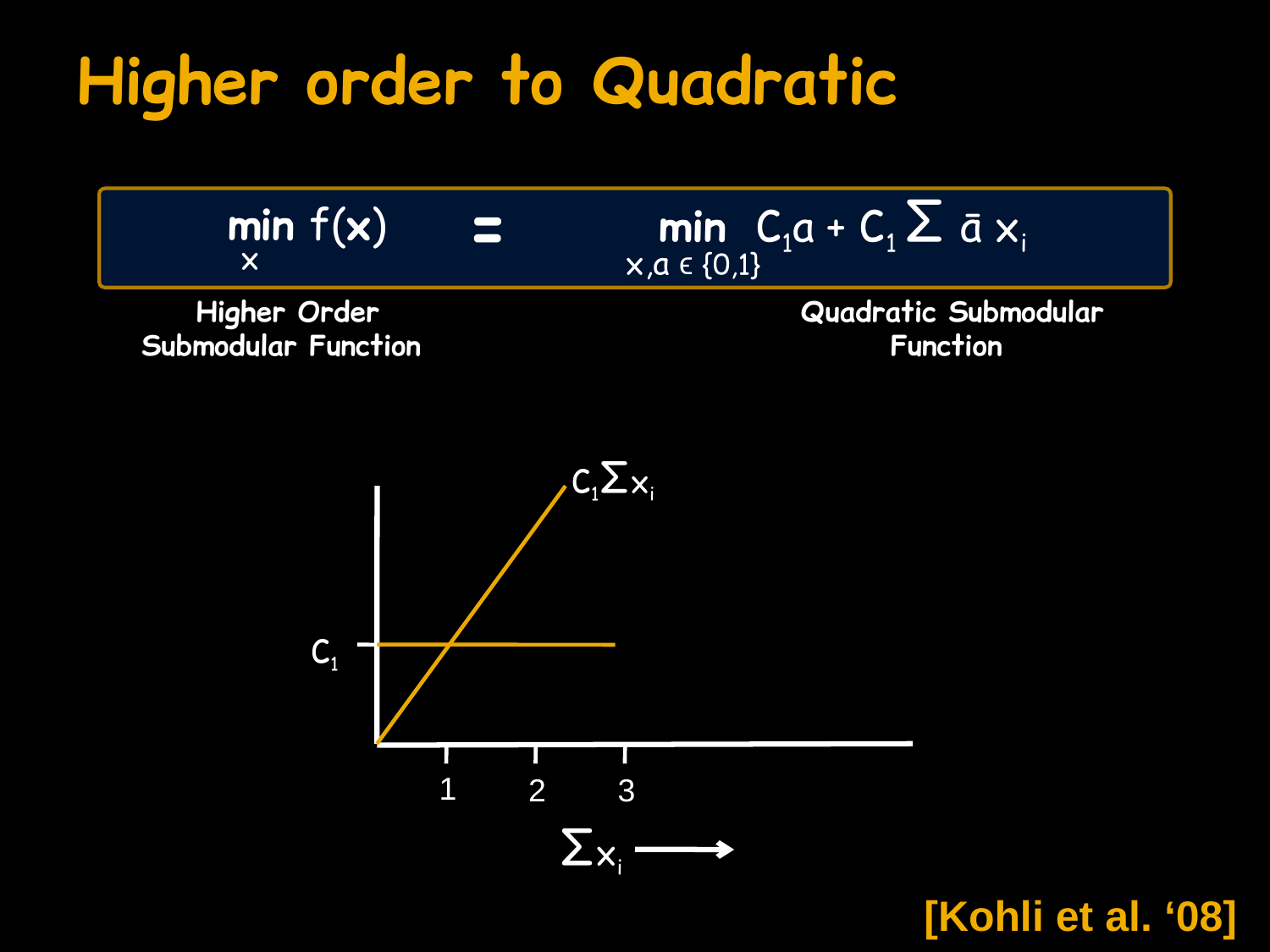

# Higher order to Quadratic
min  C1a + C1 ∑ ā xi
=
min f(x)

x
x,a ϵ {0,1}
Higher Order Submodular Function
Quadratic Submodular Function
C1∑xi
C1
1
2
3
∑xi
[Kohli et al. ‘08]